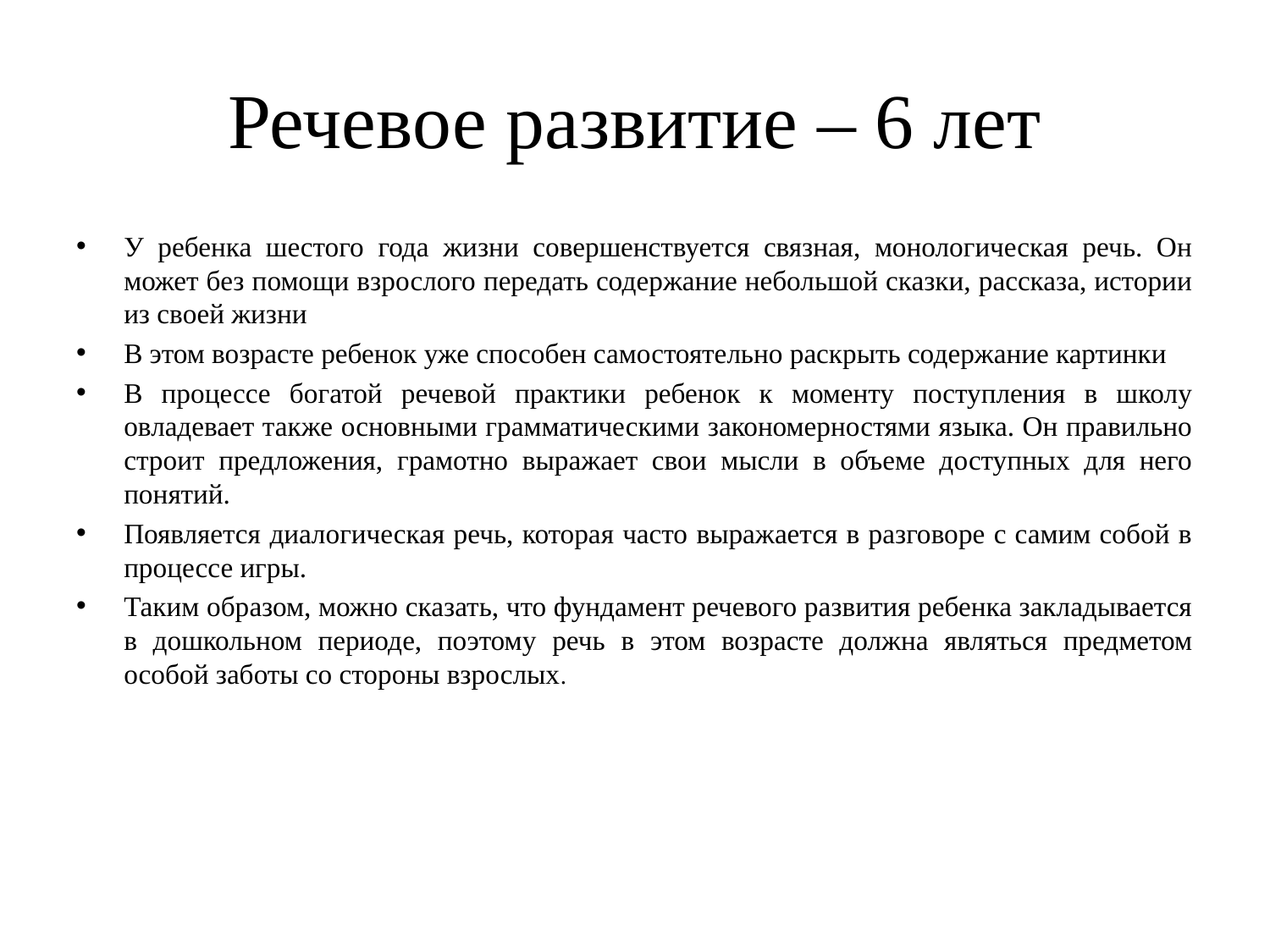

# Речевое развитие – 6 лет
У ребенка шестого года жизни совершенствуется связная, монологическая речь. Он может без помощи взрослого передать содержание небольшой сказки, рассказа, истории из своей жизни
В этом возрасте ребенок уже способен самостоятельно раскрыть содержание картинки
В процессе богатой речевой практики ребенок к моменту поступления в школу овладевает также основными грамматическими закономерностями языка. Он правильно строит предложения, грамотно выражает свои мысли в объеме доступных для него понятий.
Появляется диалогическая речь, которая часто выражается в разговоре с самим собой в процессе игры.
Таким образом, можно сказать, что фундамент речевого развития ребенка закладывается в дошкольном периоде, поэтому речь в этом возрасте должна являться предметом особой заботы со стороны взрослых.